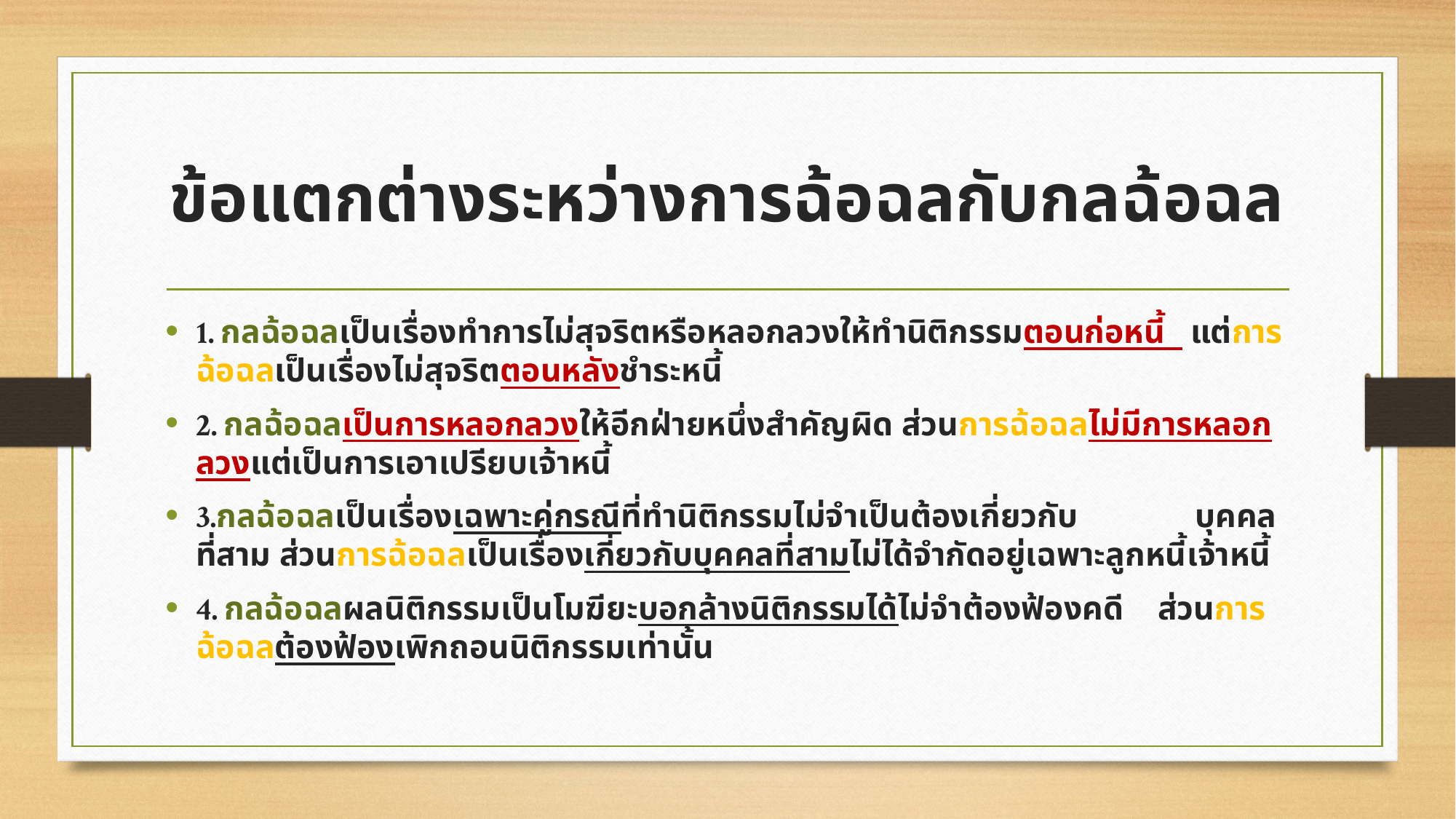

# ข้อแตกต่างระหว่างการฉ้อฉลกับกลฉ้อฉล
1. กลฉ้อฉลเป็นเรื่องทำการไม่สุจริตหรือหลอกลวงให้ทำนิติกรรมตอนก่อหนี้   แต่การฉ้อฉลเป็นเรื่องไม่สุจริตตอนหลังชำระหนี้
2. กลฉ้อฉลเป็นการหลอกลวงให้อีกฝ่ายหนึ่งสำคัญผิด ส่วนการฉ้อฉลไม่มีการหลอกลวงแต่เป็นการเอาเปรียบเจ้าหนี้
3.กลฉ้อฉลเป็นเรื่องเฉพาะคู่กรณีที่ทำนิติกรรมไม่จำเป็นต้องเกี่ยวกับ              บุคคลที่สาม ส่วนการฉ้อฉลเป็นเรื่องเกี่ยวกับบุคคลที่สามไม่ได้จำกัดอยู่เฉพาะลูกหนี้เจ้าหนี้
4. กลฉ้อฉลผลนิติกรรมเป็นโมฆียะบอกล้างนิติกรรมได้ไม่จำต้องฟ้องคดี    ส่วนการฉ้อฉลต้องฟ้องเพิกถอนนิติกรรมเท่านั้น